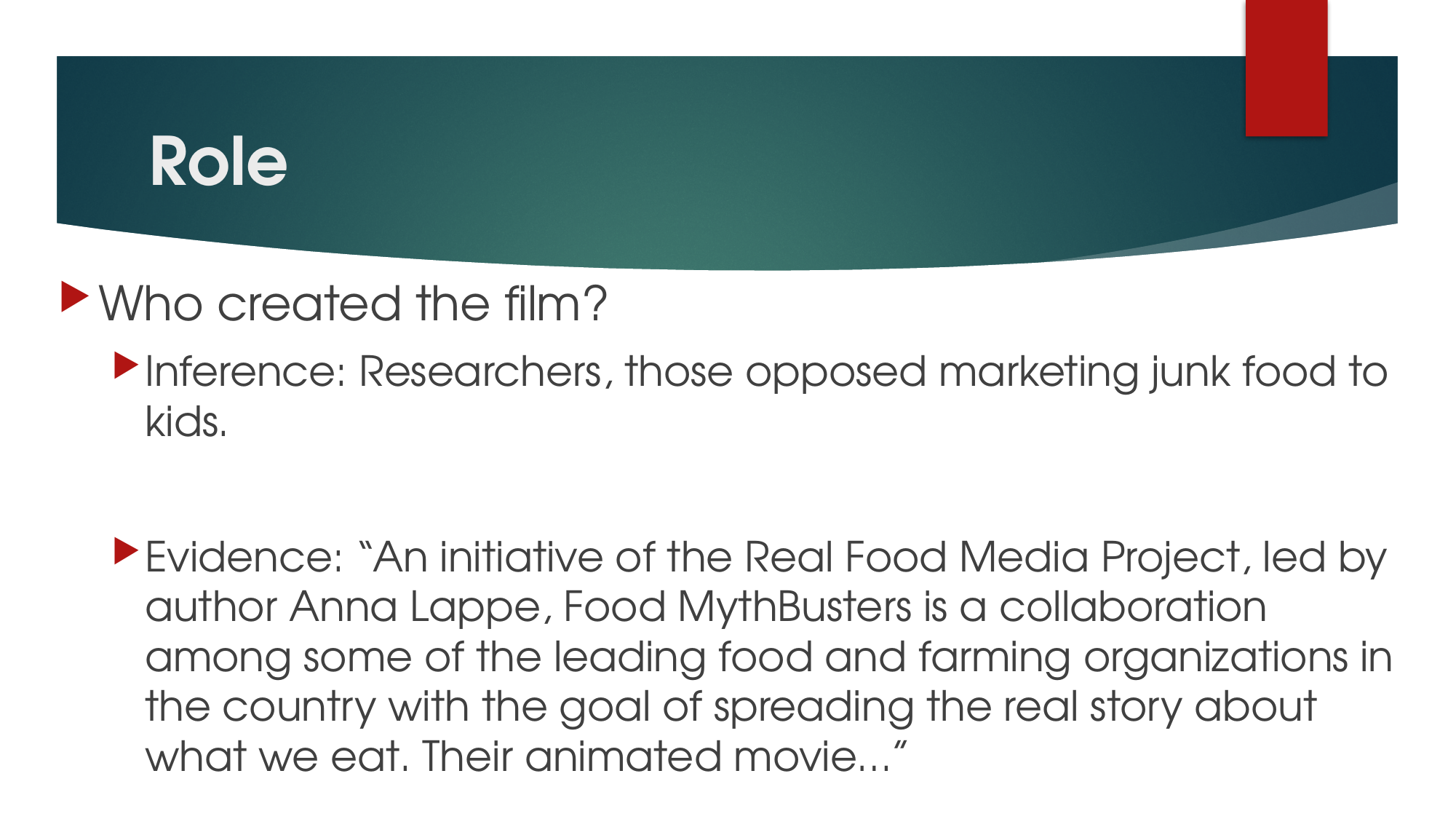

# Role
Who created the film?
Inference: Researchers, those opposed marketing junk food to kids.

Evidence: “An initiative of the Real Food Media Project, led by author Anna Lappe, Food MythBusters is a collaboration among some of the leading food and farming organizations in the country with the goal of spreading the real story about what we eat. Their animated movie…”